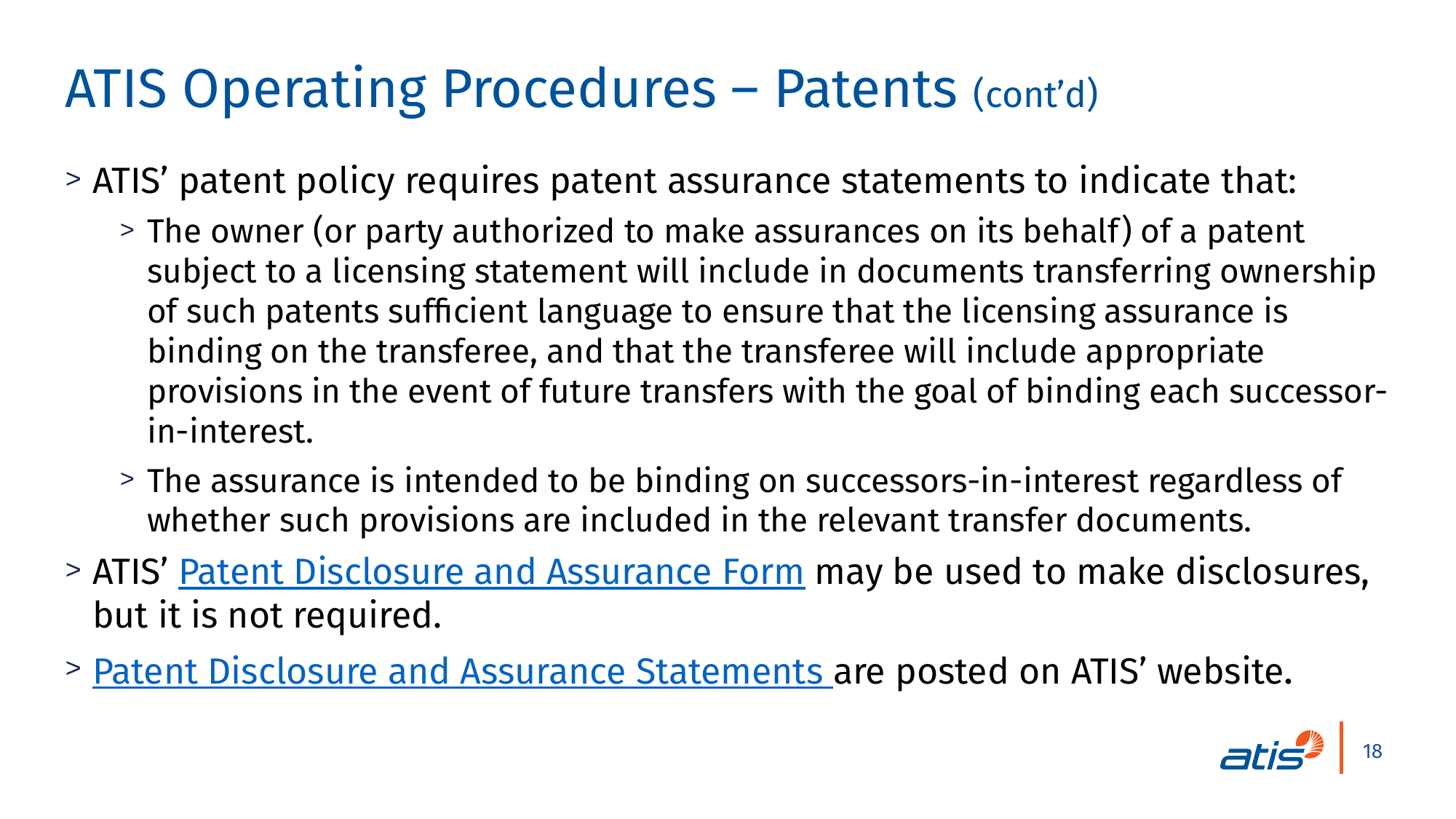

ATIS Operating Procedures – Patents (cont’d)
ATIS’ patent policy requires patent assurance statements to indicate that:
The owner (or party authorized to make assurances on its behalf) of a patent subject to a licensing statement will include in documents transferring ownership of such patents sufficient language to ensure that the licensing assurance is binding on the transferee, and that the transferee will include appropriate provisions in the event of future transfers with the goal of binding each successor-in-interest.
The assurance is intended to be binding on successors-in-interest regardless of whether such provisions are included in the relevant transfer documents.
ATIS’ Patent Disclosure and Assurance Form may be used to make disclosures, but it is not required.
Patent Disclosure and Assurance Statements are posted on ATIS’ website.